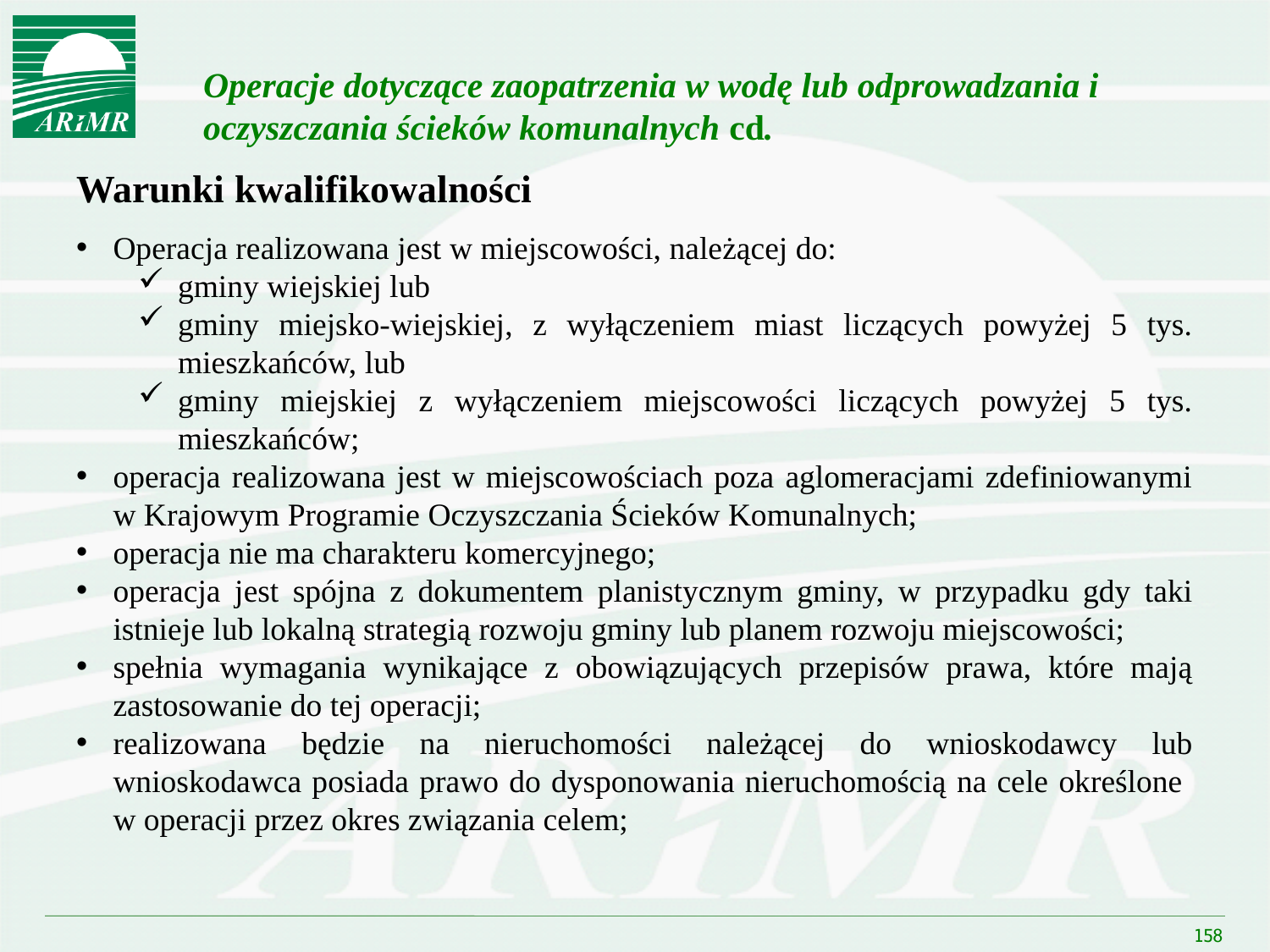

Operacje dotyczące zaopatrzenia w wodę lub odprowadzania i 	oczyszczania ścieków komunalnych cd.

Warunki kwalifikowalności

Operacja realizowana jest w miejscowości, należącej do:
gminy wiejskiej lub
gminy miejsko-wiejskiej, z wyłączeniem miast liczących powyżej 5 tys. mieszkańców, lub
gminy miejskiej z wyłączeniem miejscowości liczących powyżej 5 tys. mieszkańców;
operacja realizowana jest w miejscowościach poza aglomeracjami zdefiniowanymi w Krajowym Programie Oczyszczania Ścieków Komunalnych;
operacja nie ma charakteru komercyjnego;
operacja jest spójna z dokumentem planistycznym gminy, w przypadku gdy taki istnieje lub lokalną strategią rozwoju gminy lub planem rozwoju miejscowości;
spełnia wymagania wynikające z obowiązujących przepisów prawa, które mają zastosowanie do tej operacji;
realizowana będzie na nieruchomości należącej do wnioskodawcy lub wnioskodawca posiada prawo do dysponowania nieruchomością na cele określone
w operacji przez okres związania celem;

158